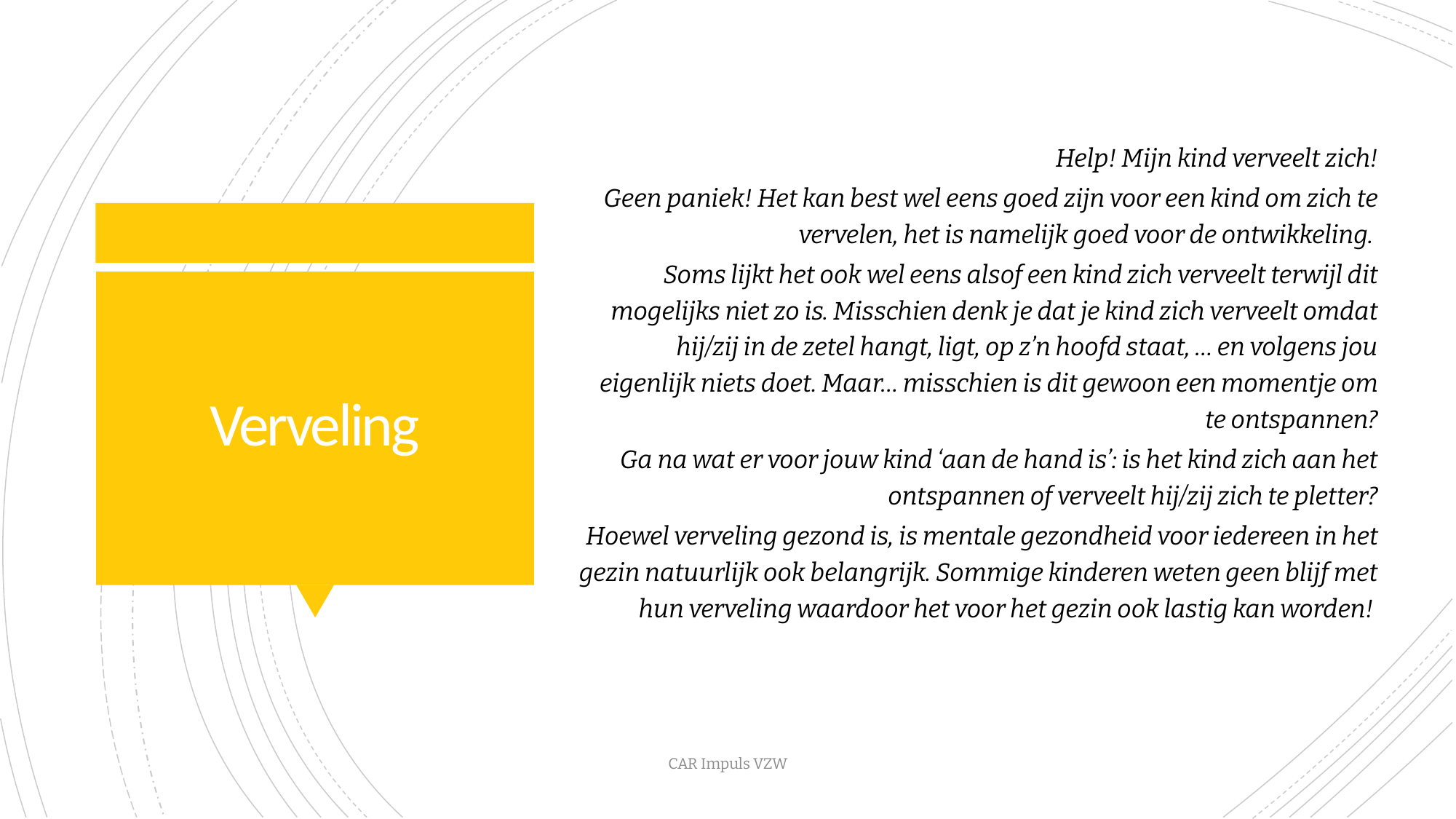

Help! Mijn kind verveelt zich!
Geen paniek! Het kan best wel eens goed zijn voor een kind om zich te vervelen, het is namelijk goed voor de ontwikkeling.
Soms lijkt het ook wel eens alsof een kind zich verveelt terwijl dit mogelijks niet zo is. Misschien denk je dat je kind zich verveelt omdat hij/zij in de zetel hangt, ligt, op z’n hoofd staat, … en volgens jou eigenlijk niets doet. Maar… misschien is dit gewoon een momentje om te ontspannen?
Ga na wat er voor jouw kind ‘aan de hand is’: is het kind zich aan het ontspannen of verveelt hij/zij zich te pletter?
Hoewel verveling gezond is, is mentale gezondheid voor iedereen in het gezin natuurlijk ook belangrijk. Sommige kinderen weten geen blijf met hun verveling waardoor het voor het gezin ook lastig kan worden!

# Verveling
CAR Impuls VZW